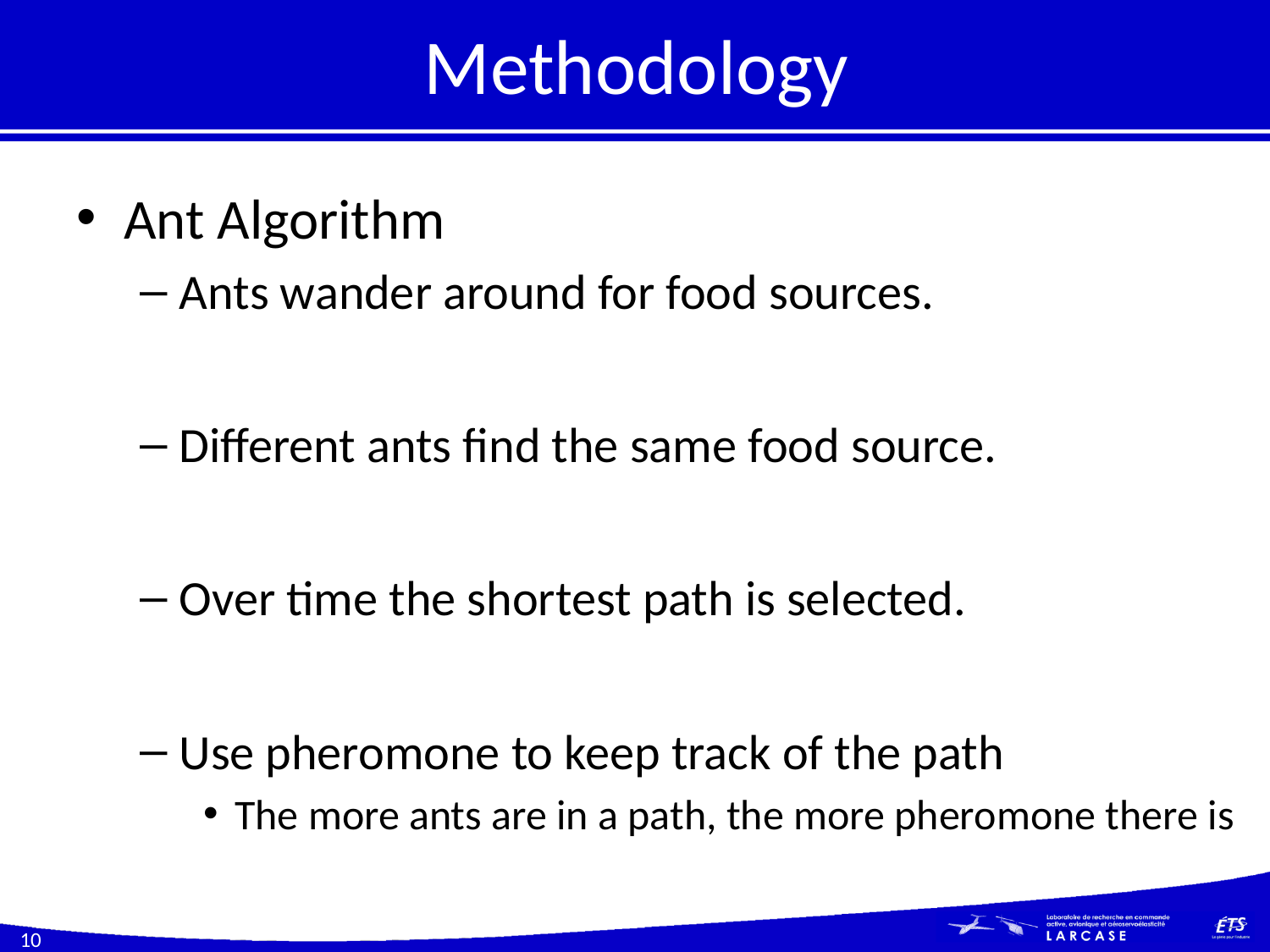

# Methodology
Ant Algorithm
Ants wander around for food sources.

Different ants find the same food source.

Over time the shortest path is selected.

Use pheromone to keep track of the path
The more ants are in a path, the more pheromone there is
10